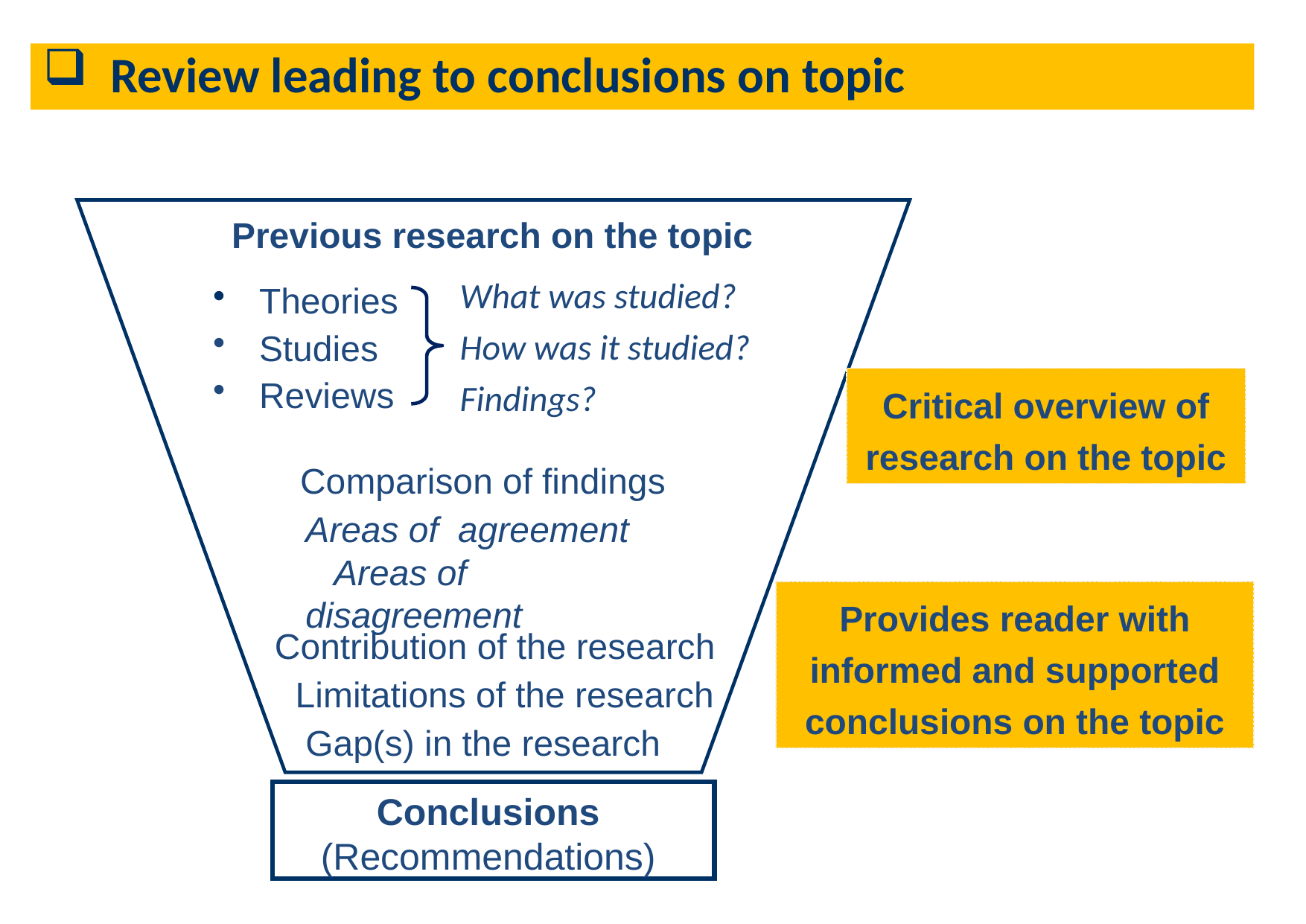

Review leading to conclusions on topic

Previous research on the topic
What was studied?
How was it studied?
Findings?
  Theories
  Studies
  Reviews

Critical overview of research on the topic
 Comparison of findings
Areas of  agreement          Areas of disagreement
Provides reader with informed and supported conclusions on the topic
Contribution of the research
Limitations of the research
Gap(s) in the research

Conclusions
(Recommendations)